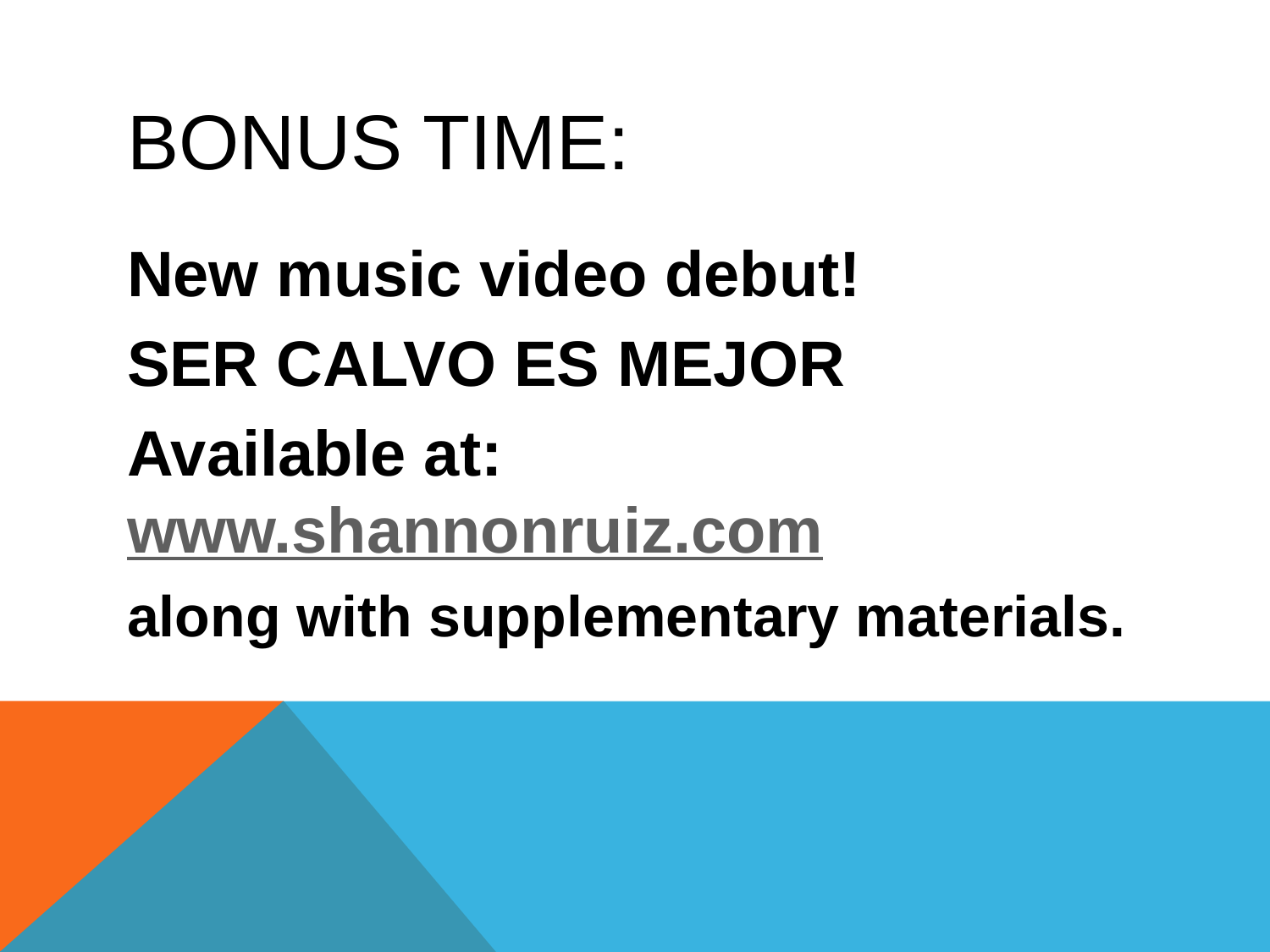

# BONUS Time:
New music video debut!
SER CALVO ES MEJOR
Available at: www.shannonruiz.com
along with supplementary materials.